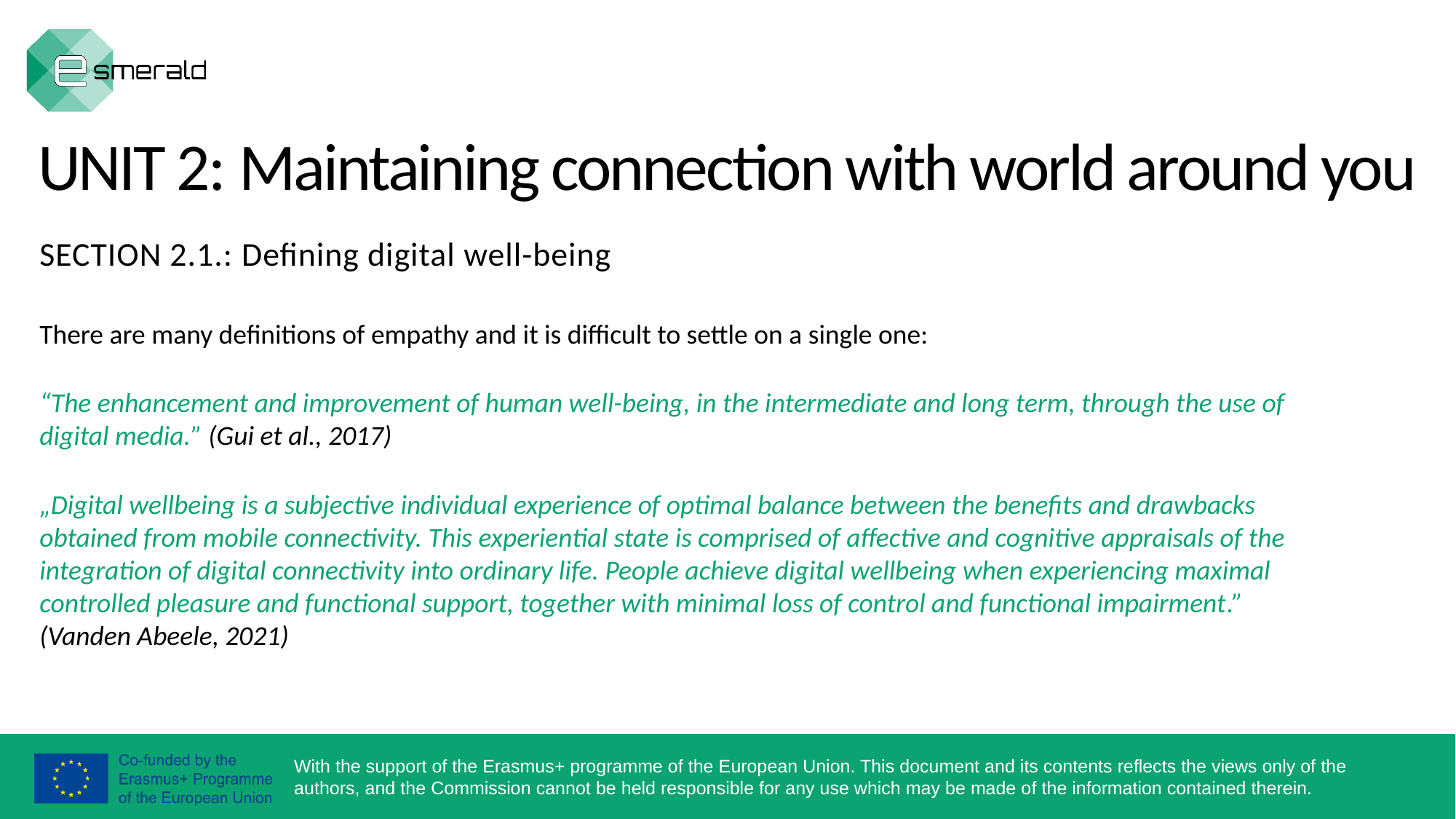

UNIT 2: Maintaining connection with world around you

SECTION 2.1.: Defining digital well-being

There are many definitions of empathy and it is difficult to settle on a single one:

“The enhancement and improvement of human well-being, in the intermediate and long term, through the use of digital media.” (Gui et al., 2017)

„Digital wellbeing is a subjective individual experience of optimal balance between the benefits and drawbacks obtained from mobile connectivity. This experiential state is comprised of affective and cognitive appraisals of the integration of digital connectivity into ordinary life. People achieve digital wellbeing when experiencing maximal controlled pleasure and functional support, together with minimal loss of control and functional impairment.” (Vanden Abeele, 2021)